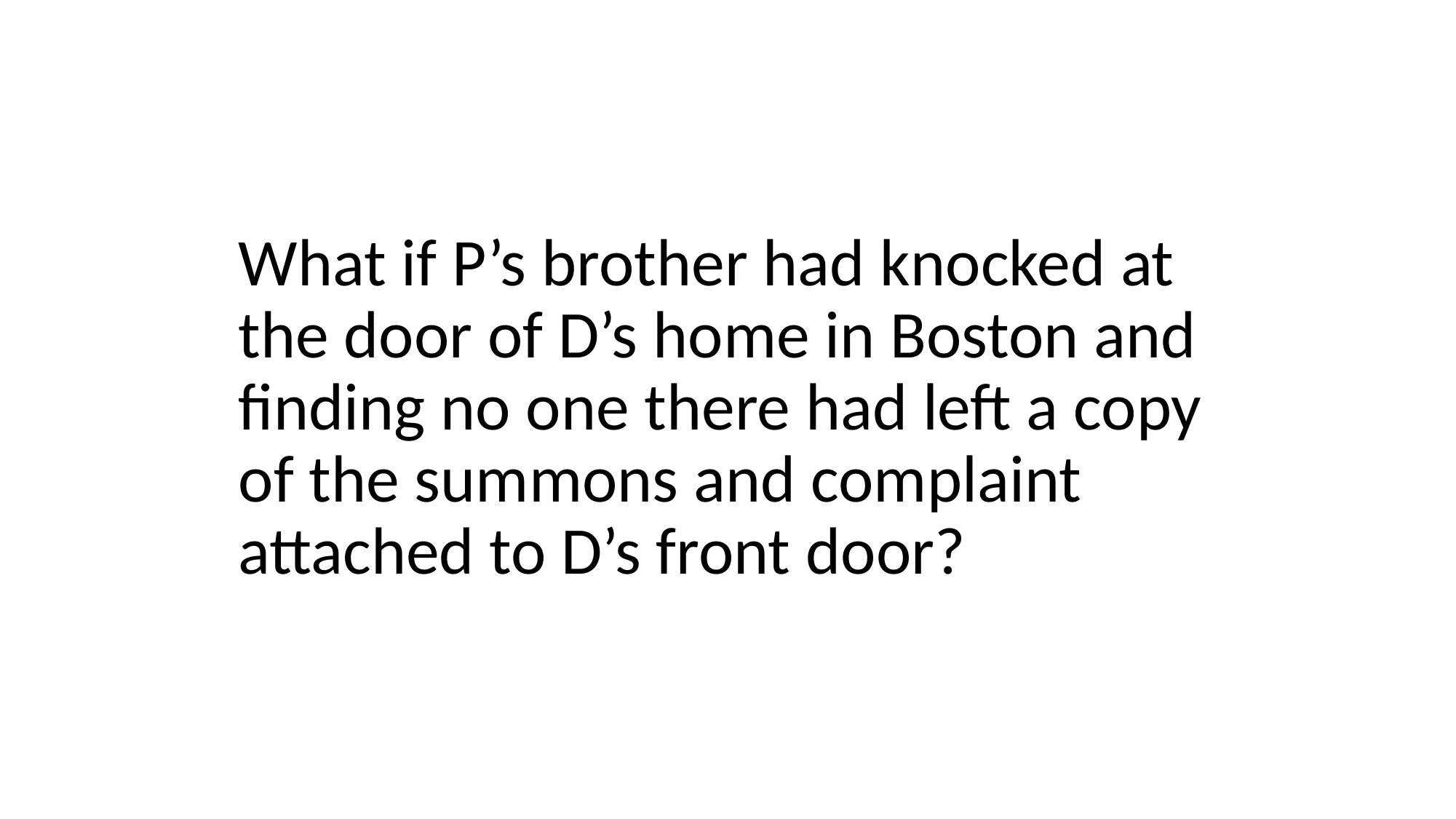

# What if P’s brother had knocked at the door of D’s home in Boston and finding no one there had left a copy of the summons and complaint attached to D’s front door?